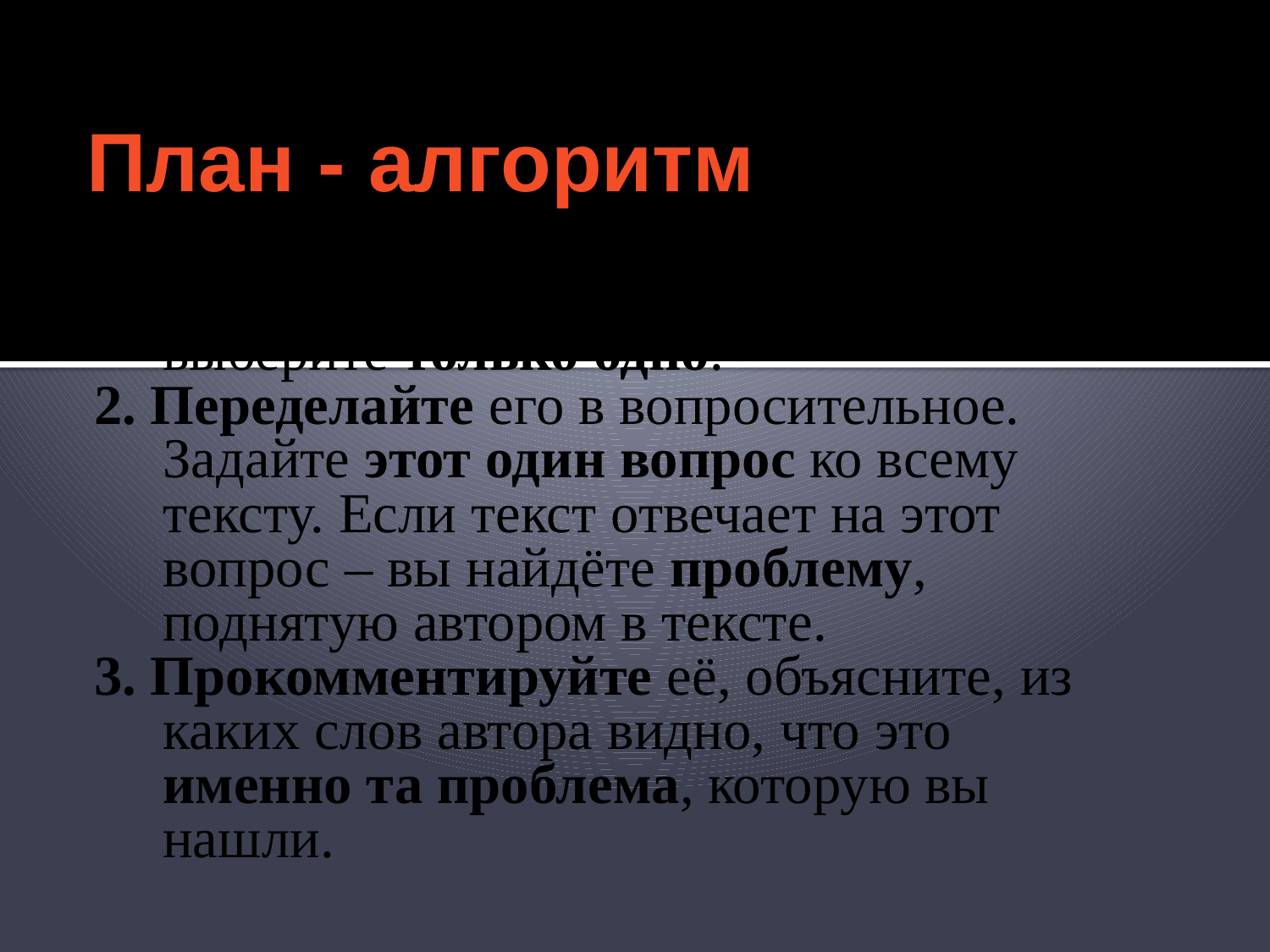

# План - алгоритм
1. Прочитайте текст. Найдите главное предложение. Если таких много, выберите только одно.
2. Переделайте его в вопросительное. Задайте этот один вопрос ко всему тексту. Если текст отвечает на этот вопрос – вы найдёте проблему, поднятую автором в тексте.
3. Прокомментируйте её, объясните, из каких слов автора видно, что это именно та проблема, которую вы нашли.